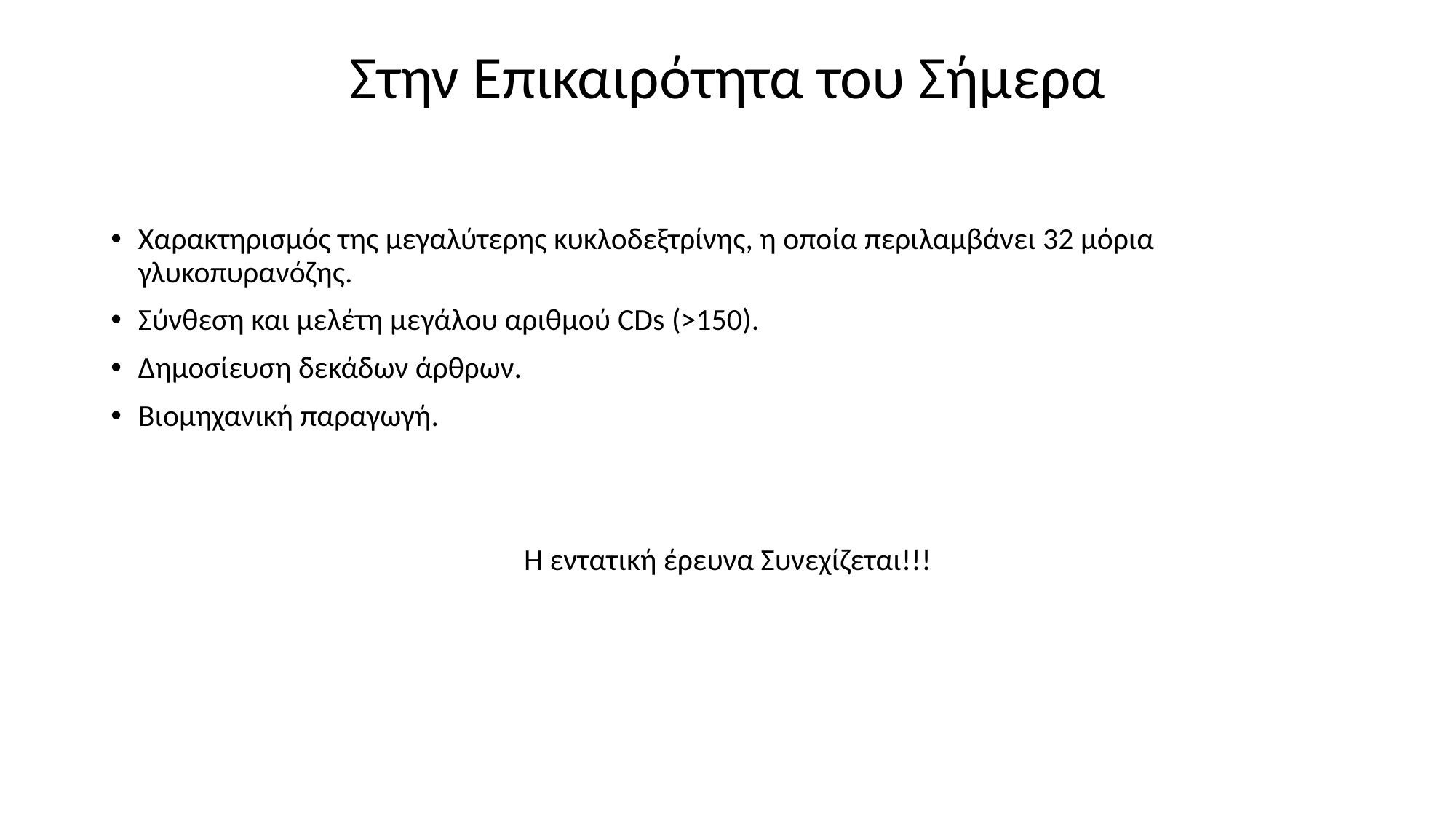

# Στην Επικαιρότητα του Σήμερα
Χαρακτηρισμός της μεγαλύτερης κυκλοδεξτρίνης, η οποία περιλαμβάνει 32 μόρια γλυκοπυρανόζης.
Σύνθεση και μελέτη μεγάλου αριθμού CDs (>150).
Δημοσίευση δεκάδων άρθρων.
Βιομηχανική παραγωγή.

Η εντατική έρευνα Συνεχίζεται!!!